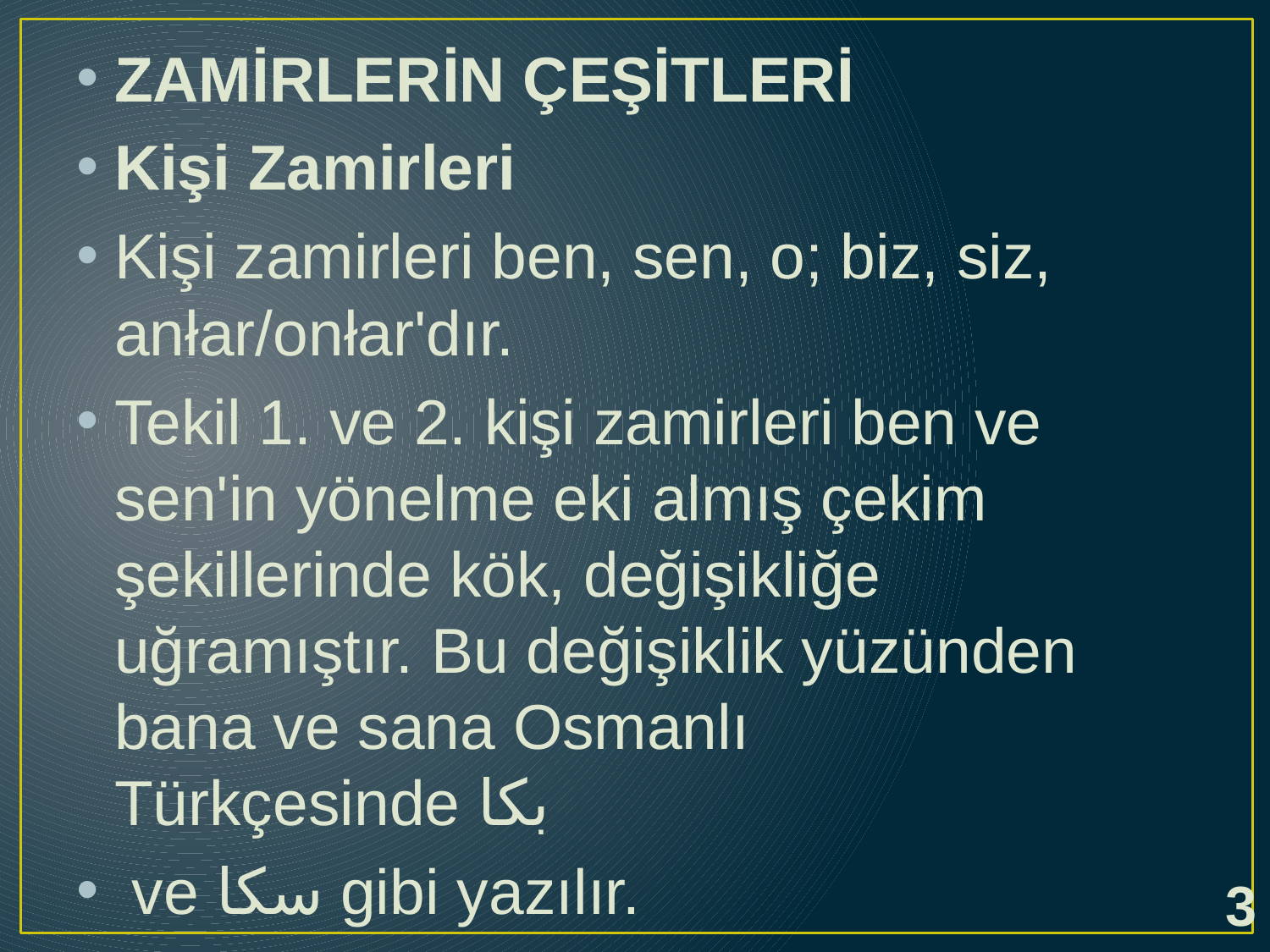

ZAMİRLERİN ÇEŞİTLERİ
Kişi Zamirleri
Kişi zamirleri ben, sen, o; biz, siz, anłar/onłar'dır.
Tekil 1. ve 2. kişi zamirleri ben ve sen'in yönelme eki almış çekim şekillerinde kök, değişikliğe uğramıştır. Bu değişiklik yüzünden bana ve sana Osmanlı Türkçesinde بكا
 ve سكا gibi yazılır.
3